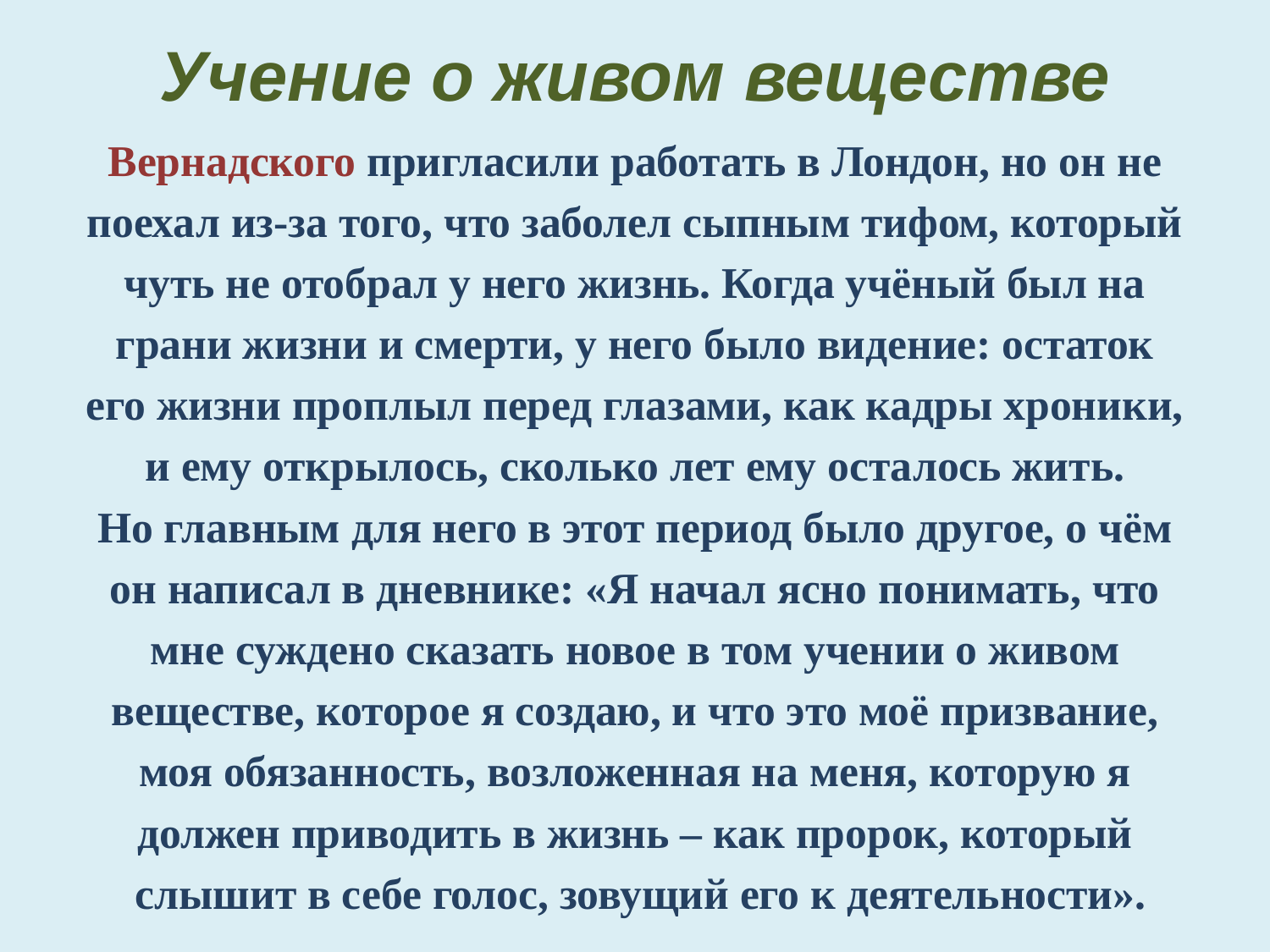

# Учение о живом веществе
Вернадского пригласили работать в Лондон, но он не
поехал из-за того, что заболел сыпным тифом, который
чуть не отобрал у него жизнь. Когда учёный был на
грани жизни и смерти, у него было видение: остаток
его жизни проплыл перед глазами, как кадры хроники,
и ему открылось, сколько лет ему осталось жить.
Но главным для него в этот период было другое, о чём
он написал в дневнике: «Я начал ясно понимать, что
мне суждено сказать новое в том учении о живом
веществе, которое я создаю, и что это моё призвание,
моя обязанность, возложенная на меня, которую я
должен приводить в жизнь – как пророк, который
 слышит в себе голос, зовущий его к деятельности».